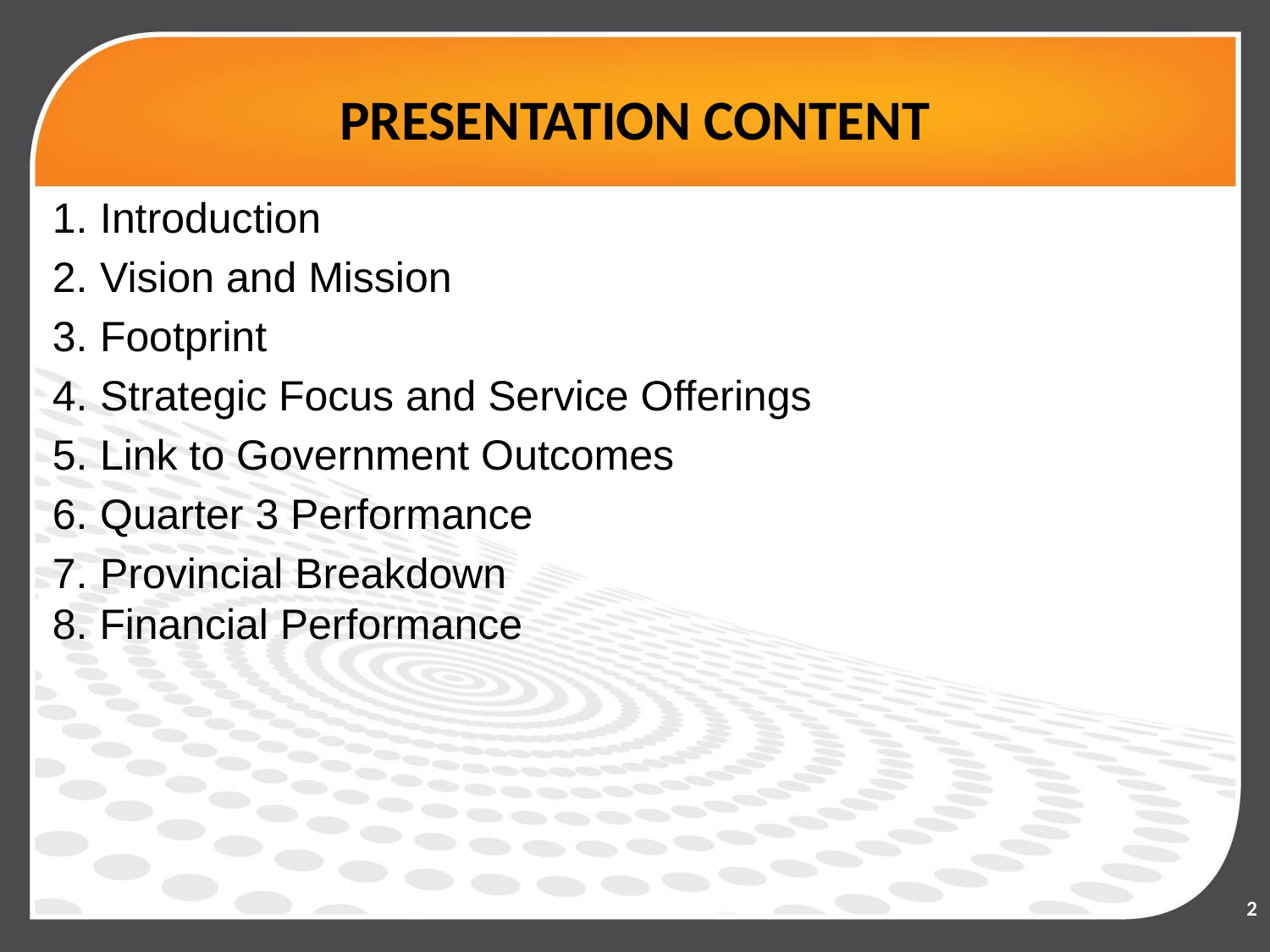

# PRESENTATION CONTENT
Introduction
Vision and Mission
Footprint
Strategic Focus and Service Offerings
Link to Government Outcomes
Quarter 3 Performance
Provincial Breakdown
 Financial Performance
2